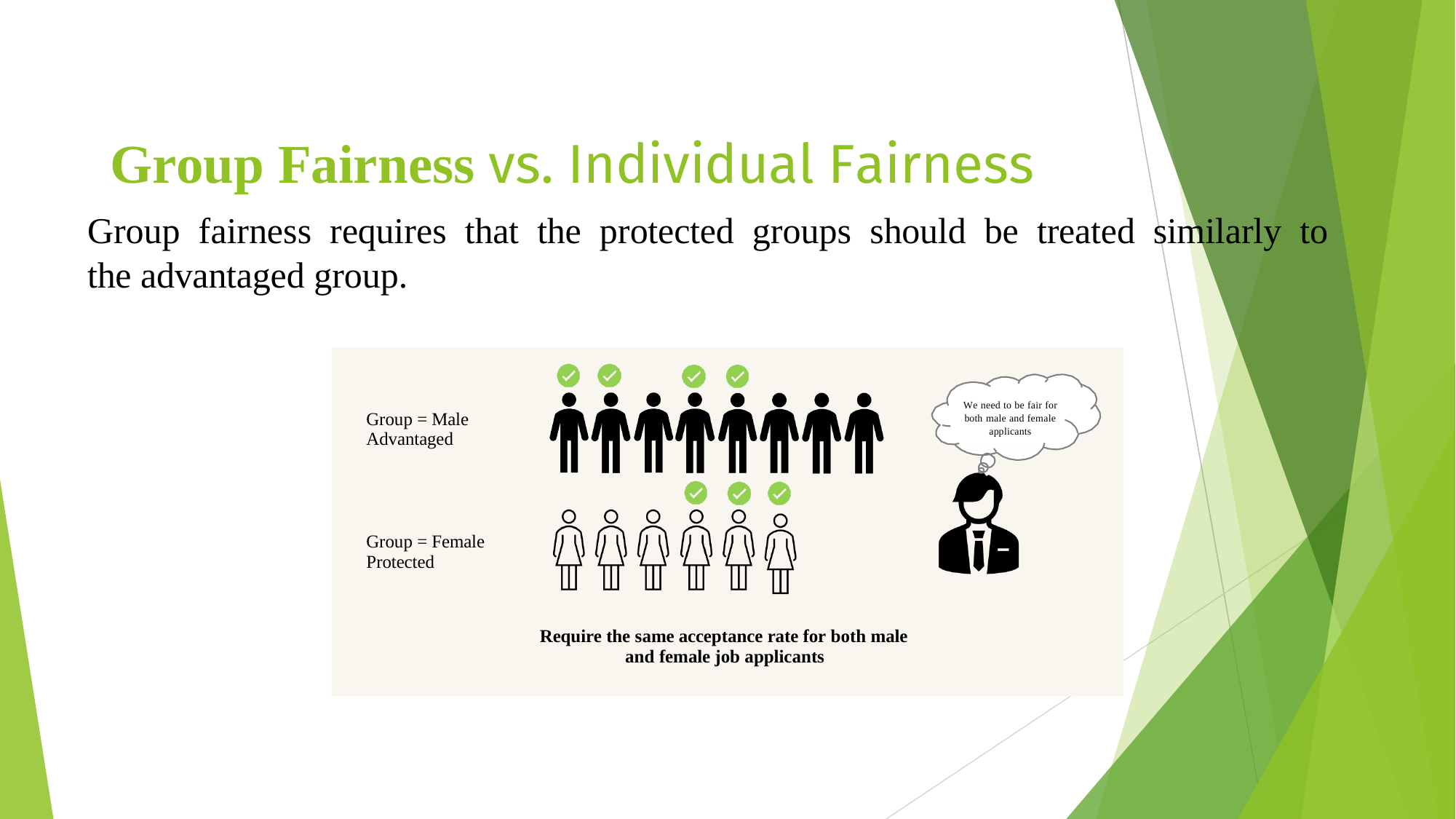

# Group Fairness vs. Individual Fairness
Group  fairness  requires  that  the  protected  groups  should  be  treated  similarly  to  the advantaged group.

We need to be fair for both male and female applicants

Group = Male Advantaged

Group = Female Protected
Require the same acceptance rate for both male and female job applicants
48